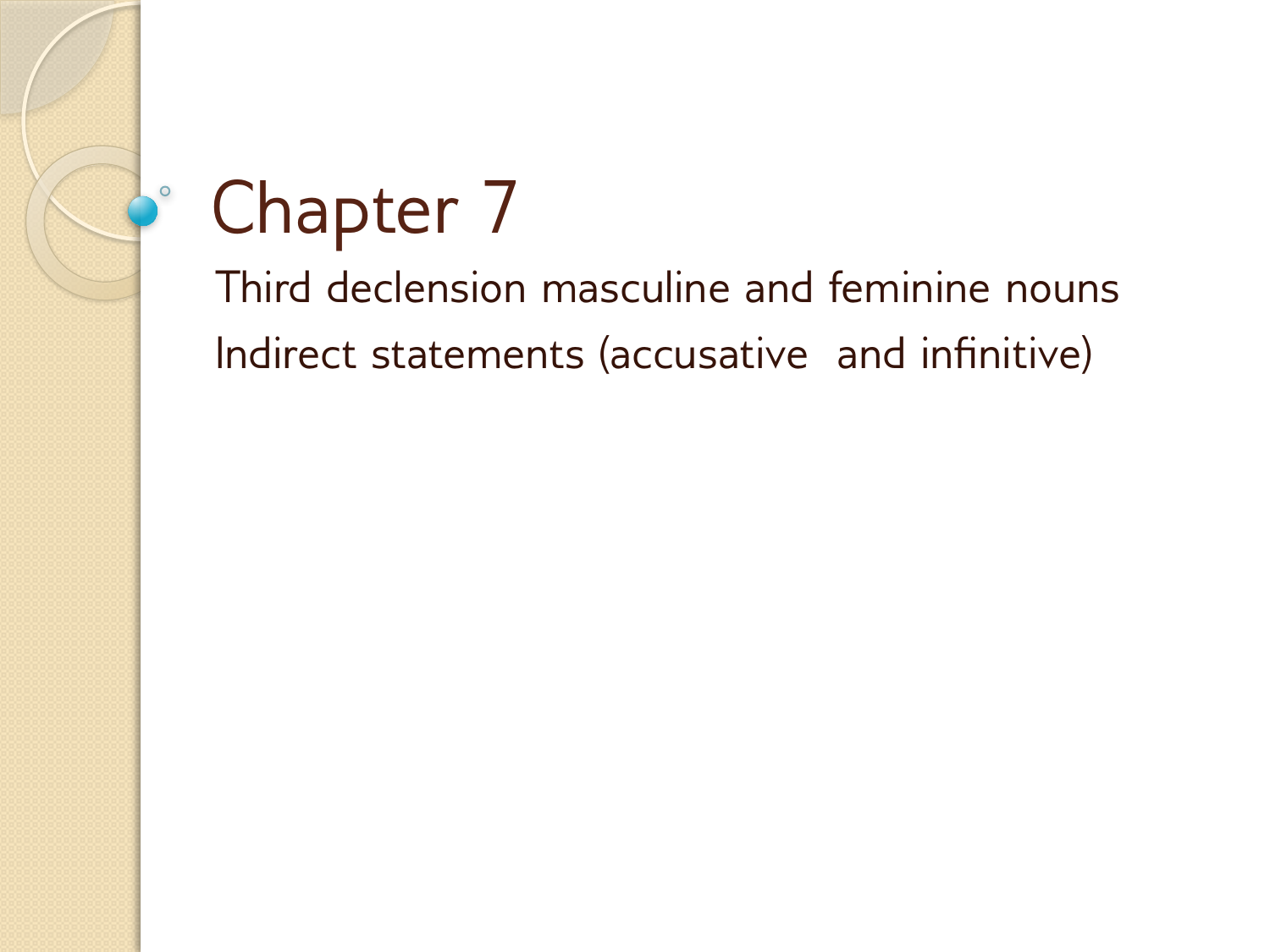

# Chapter 7
Third declension masculine and feminine nouns
Indirect statements (accusative  and infinitive)